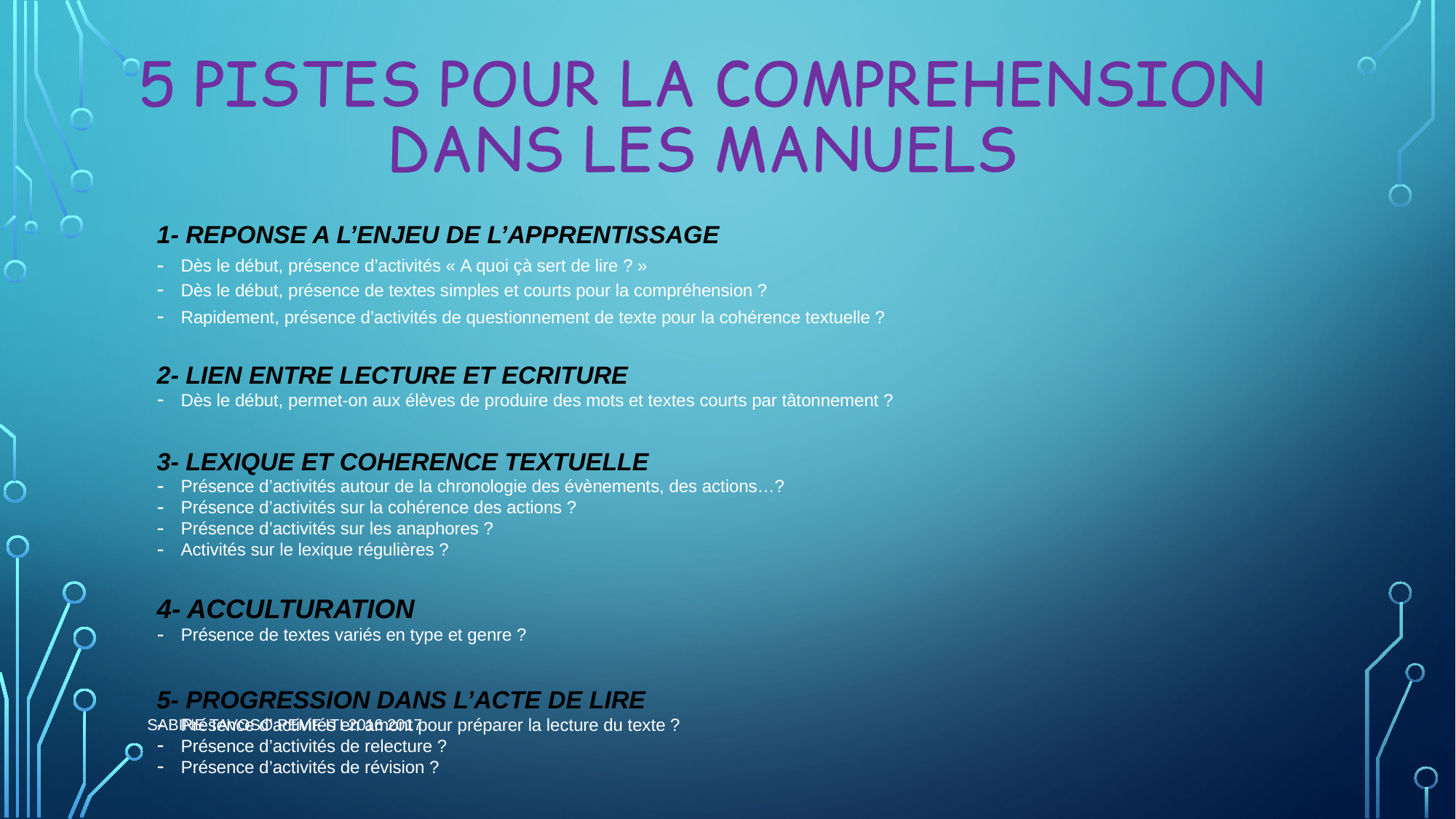

# 5 PISTES POUR LA COMPREHENSION DANS LES MANUELS
1- REPONSE A L’ENJEU DE L’APPRENTISSAGE
Dès le début, présence d’activités « A quoi çà sert de lire ? »
Dès le début, présence de textes simples et courts pour la compréhension ?
Rapidement, présence d’activités de questionnement de texte pour la cohérence textuelle ?

2- LIEN ENTRE LECTURE ET ECRITURE
Dès le début, permet-on aux élèves de produire des mots et textes courts par tâtonnement ?

3- LEXIQUE ET COHERENCE TEXTUELLE
Présence d’activités autour de la chronologie des évènements, des actions…?
Présence d’activités sur la cohérence des actions ?
Présence d’activités sur les anaphores ?
Activités sur le lexique régulières ?

4- ACCULTURATION
Présence de textes variés en type et genre ?

5- PROGRESSION DANS L’ACTE DE LIRE
Présence d’activités en amont pour préparer la lecture du texte ?
Présence d’activités de relecture ?
Présence d’activités de révision ?

Sabine TAVOSO PEMF ITI 2016 2017